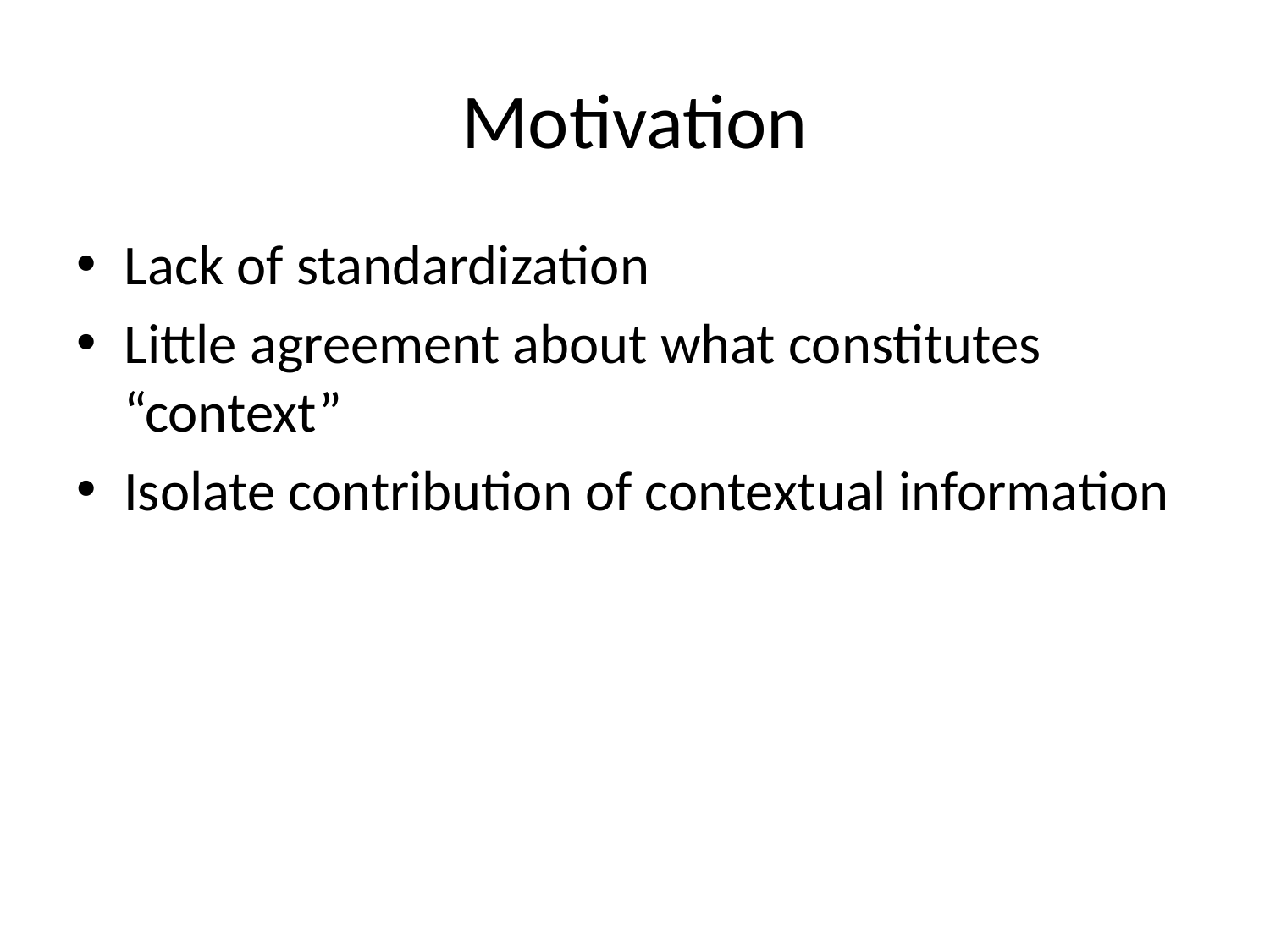

# Motivation
Lack of standardization
Little agreement about what constitutes “context”
Isolate contribution of contextual information